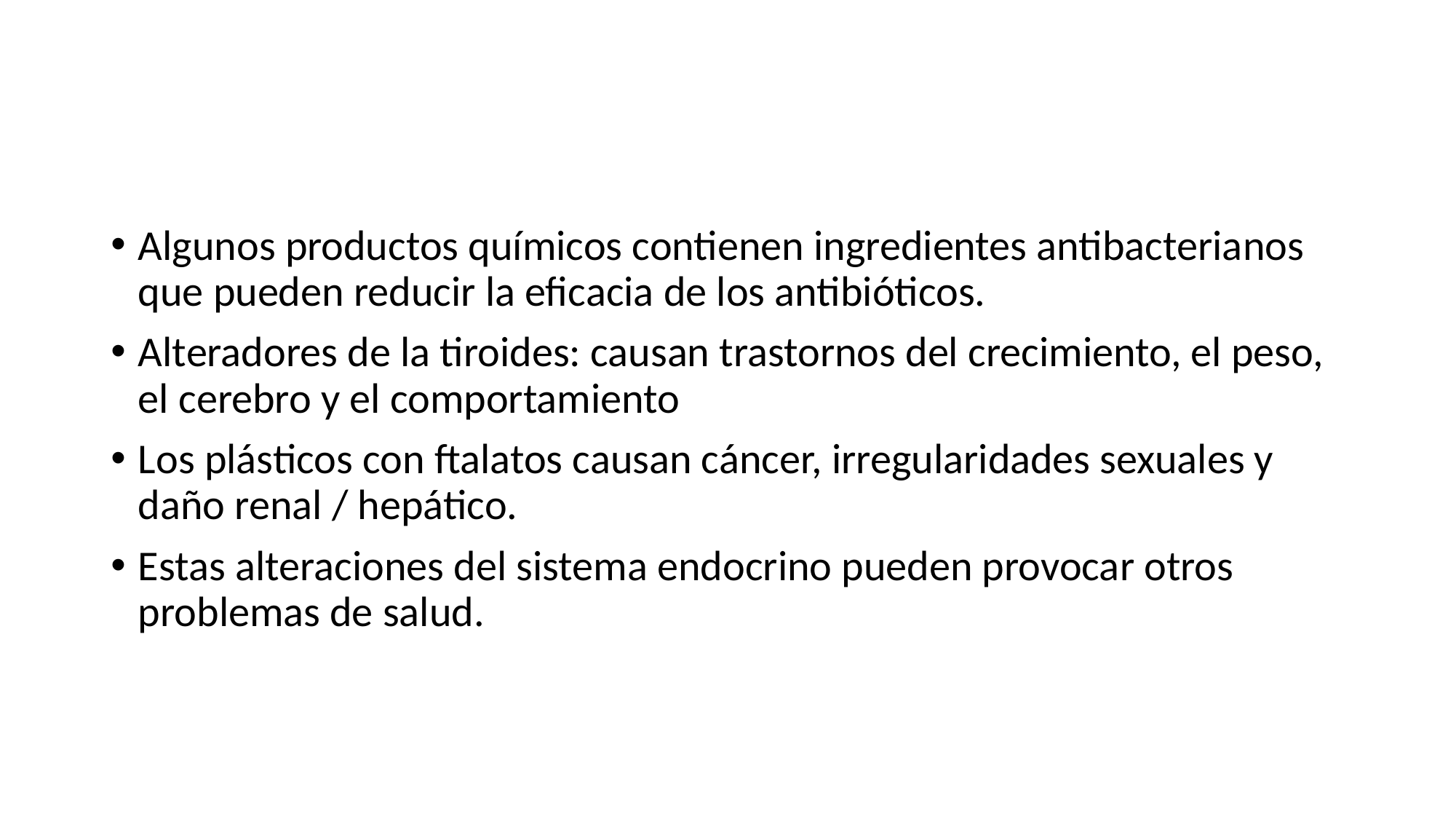

#
Algunos productos químicos contienen ingredientes antibacterianos que pueden reducir la eficacia de los antibióticos.
Alteradores de la tiroides: causan trastornos del crecimiento, el peso, el cerebro y el comportamiento
Los plásticos con ftalatos causan cáncer, irregularidades sexuales y daño renal / hepático.
Estas alteraciones del sistema endocrino pueden provocar otros problemas de salud.